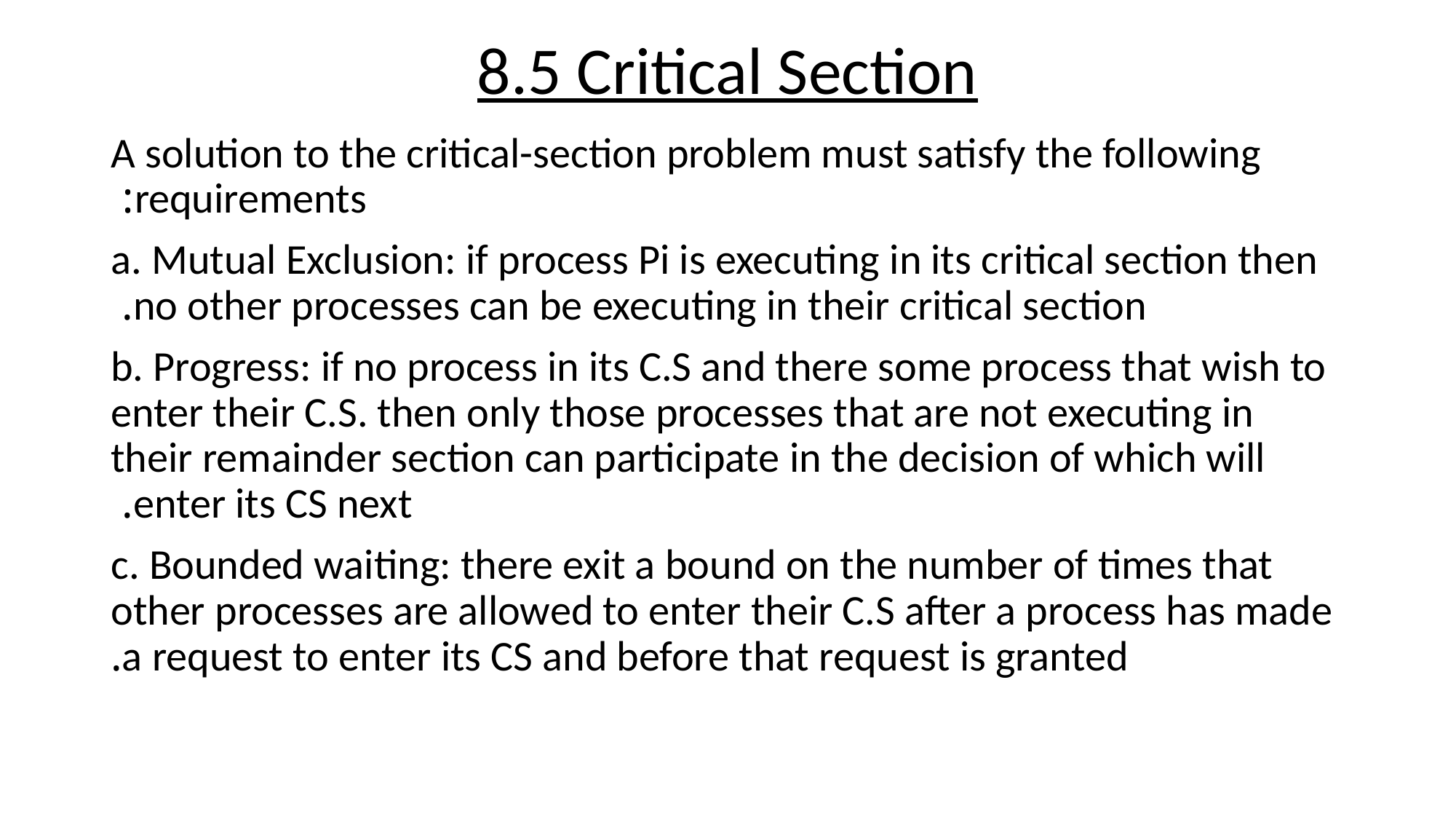

# 8.5 Critical Section

A solution to the critical-section problem must satisfy the following requirements:
a. Mutual Exclusion: if process Pi is executing in its critical section then no other processes can be executing in their critical section.
b. Progress: if no process in its C.S and there some process that wish to enter their C.S. then only those processes that are not executing in their remainder section can participate in the decision of which will enter its CS next.
c. Bounded waiting: there exit a bound on the number of times that other processes are allowed to enter their C.S after a process has made a request to enter its CS and before that request is granted.